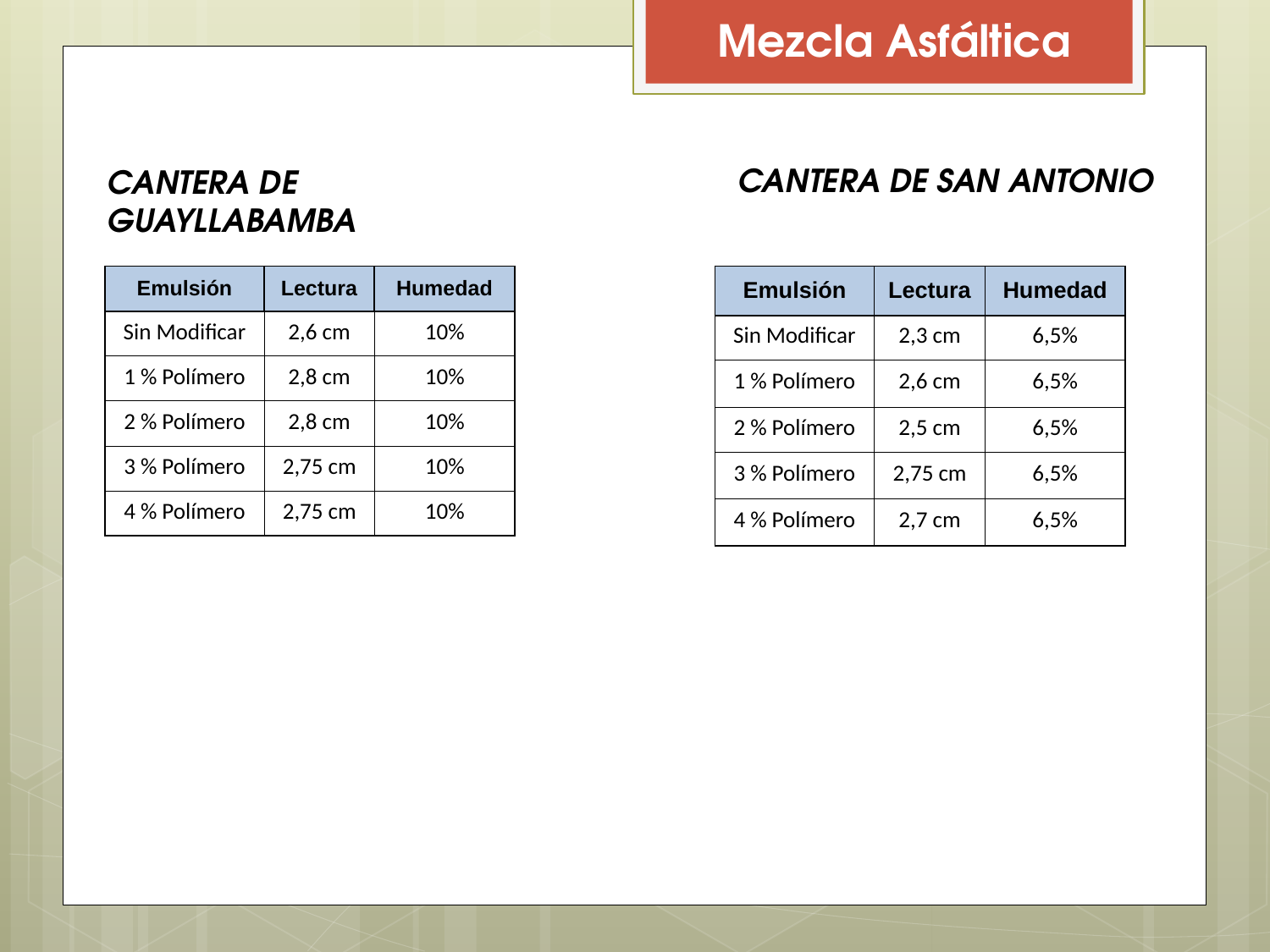

Mezcla Asfáltica
CANTERA DE SAN ANTONIO
CANTERA DE GUAYLLABAMBA
| Emulsión | Lectura | Humedad |
| --- | --- | --- |
| Sin Modificar | 2,3 cm | 6,5% |
| 1 % Polímero | 2,6 cm | 6,5% |
| 2 % Polímero | 2,5 cm | 6,5% |
| 3 % Polímero | 2,75 cm | 6,5% |
| 4 % Polímero | 2,7 cm | 6,5% |
| Emulsión | Lectura | Humedad |
| --- | --- | --- |
| Sin Modificar | 2,6 cm | 10% |
| 1 % Polímero | 2,8 cm | 10% |
| 2 % Polímero | 2,8 cm | 10% |
| 3 % Polímero | 2,75 cm | 10% |
| 4 % Polímero | 2,75 cm | 10% |